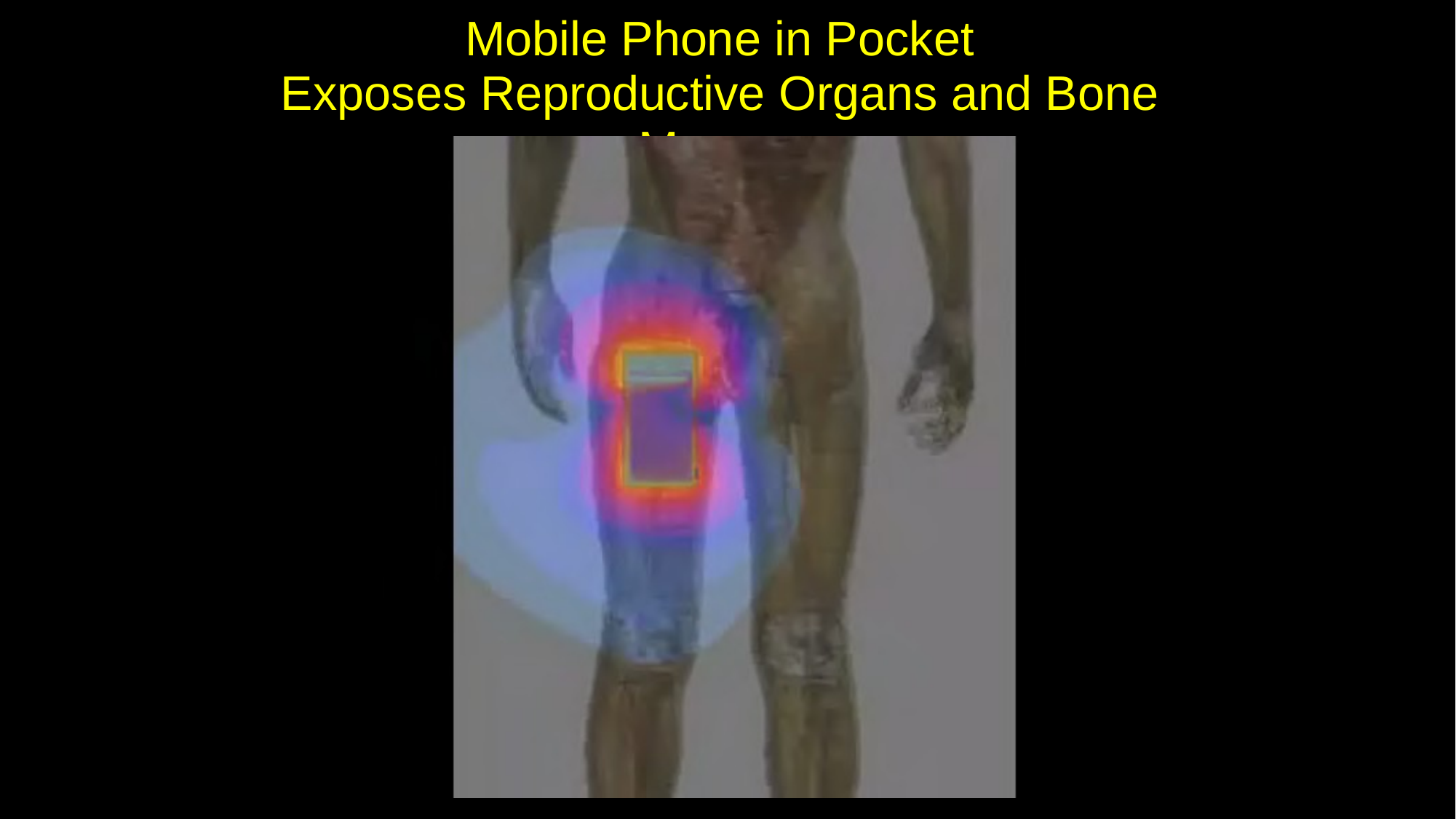

Mobile Phone in Pocket
Exposes Reproductive Organs and Bone Marrow